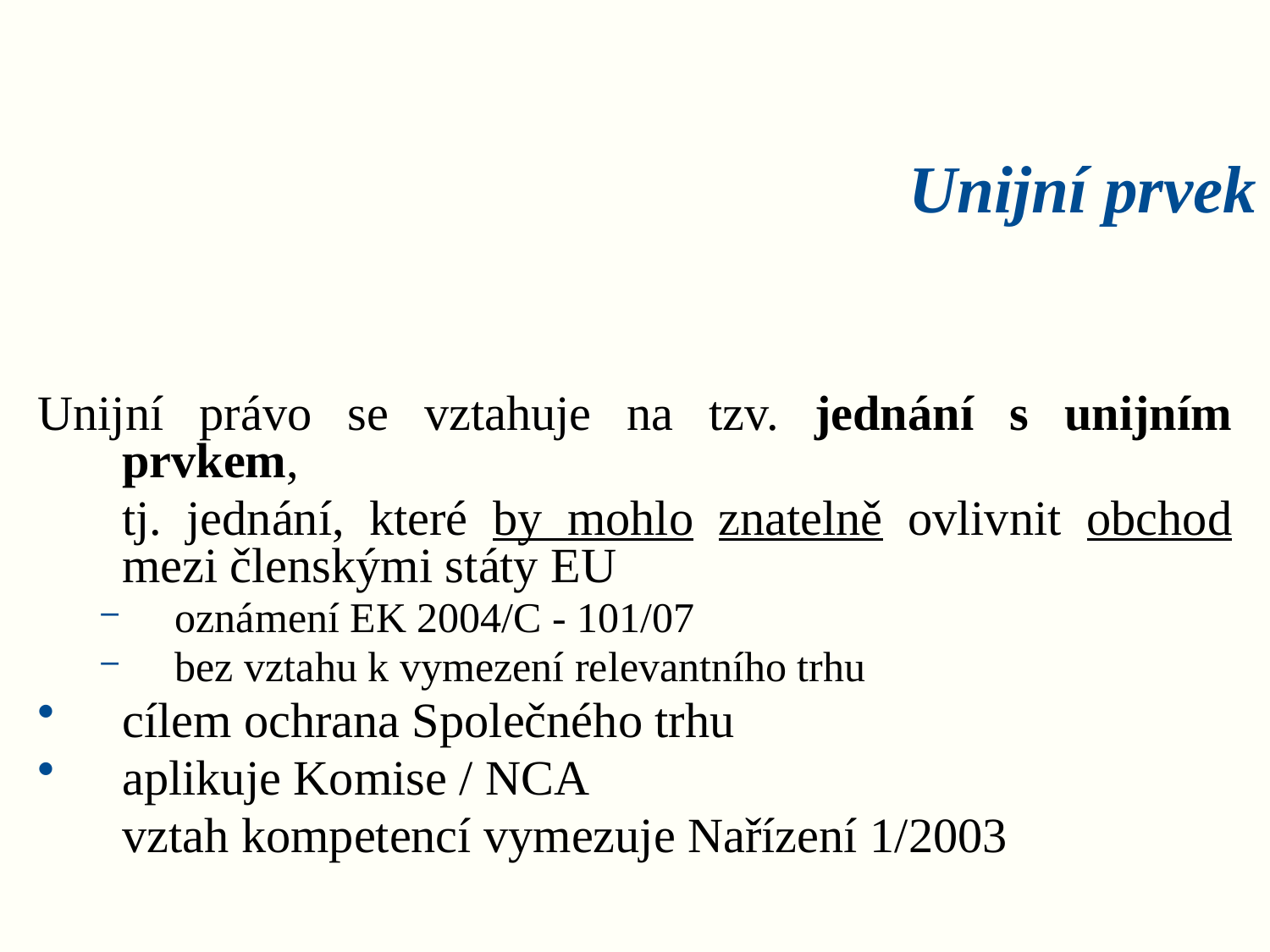

# Unijní prvek
Unijní právo se vztahuje na tzv. jednání s unijním prvkem,
	tj. jednání, které by mohlo znatelně ovlivnit obchod mezi členskými státy EU
oznámení EK 2004/C - 101/07
bez vztahu k vymezení relevantního trhu
cílem ochrana Společného trhu
aplikuje Komise / NCA
	vztah kompetencí vymezuje Nařízení 1/2003